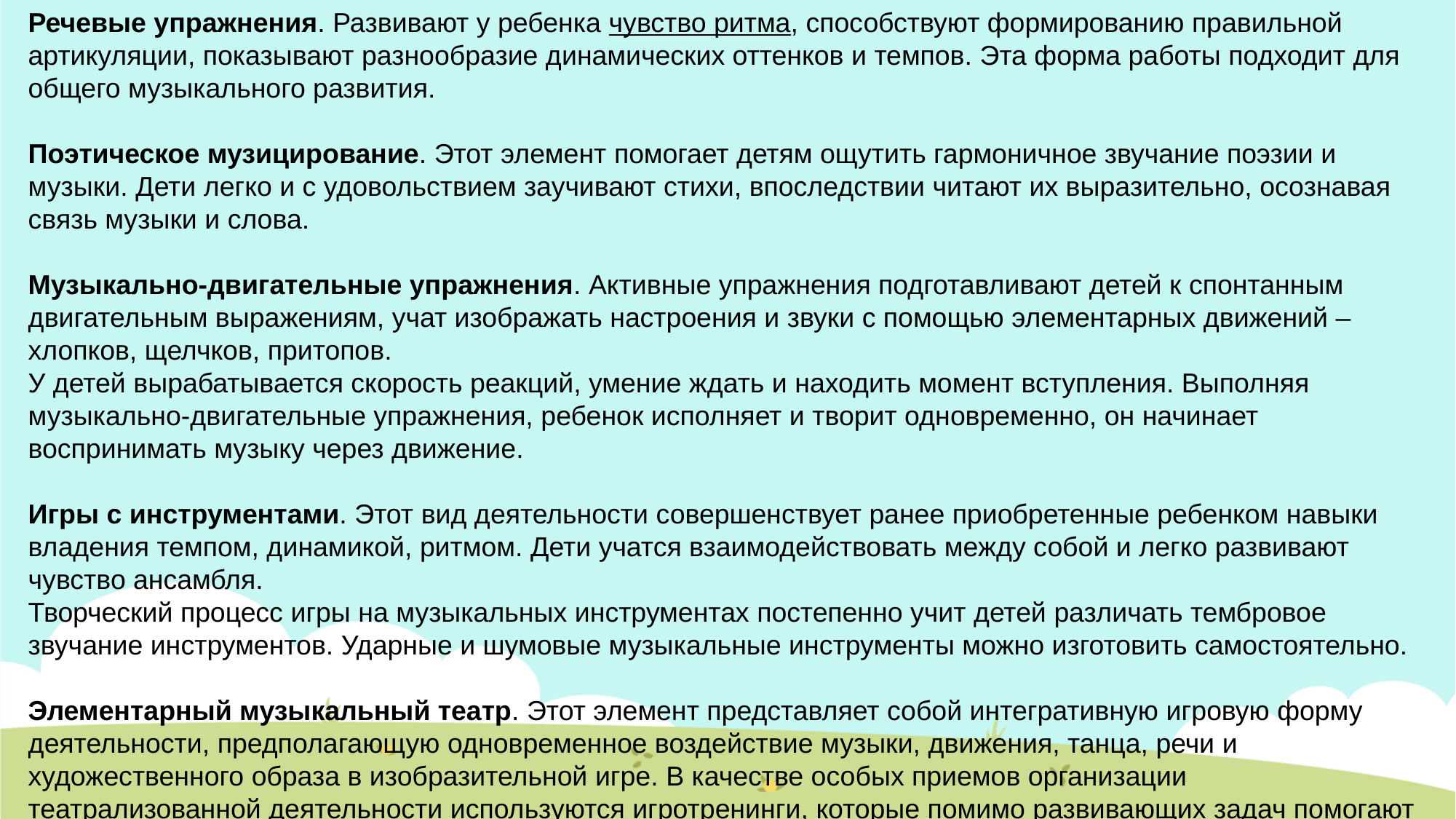

Речевые упражнения. Развивают у ребенка чувство ритма, способствуют формированию правильной артикуляции, показывают разнообразие динамических оттенков и темпов. Эта форма работы подходит для общего музыкального развития.
Поэтическое музицирование. Этот элемент помогает детям ощутить гармоничное звучание поэзии и музыки. Дети легко и с удовольствием заучивают стихи, впоследствии читают их выразительно, осознавая связь музыки и слова.
Музыкально-двигательные упражнения. Активные упражнения подготавливают детей к спонтанным двигательным выражениям, учат изображать настроения и звуки с помощью элементарных движений – хлопков, щелчков, притопов.
У детей вырабатывается скорость реакций, умение ждать и находить момент вступления. Выполняя музыкально-двигательные упражнения, ребенок исполняет и творит одновременно, он начинает воспринимать музыку через движение.
Игры с инструментами. Этот вид деятельности совершенствует ранее приобретенные ребенком навыки владения темпом, динамикой, ритмом. Дети учатся взаимодействовать между собой и легко развивают чувство ансамбля.
Творческий процесс игры на музыкальных инструментах постепенно учит детей различать тембровое звучание инструментов. Ударные и шумовые музыкальные инструменты можно изготовить самостоятельно.
Элементарный музыкальный театр. Этот элемент представляет собой интегративную игровую форму деятельности, предполагающую одновременное воздействие музыки, движения, танца, речи и художественного образа в изобразительной игре. В качестве особых приемов организации театрализованной деятельности используются игротренинги, которые помимо развивающих задач помогают решить проблему полезного и увлекательного досуга.